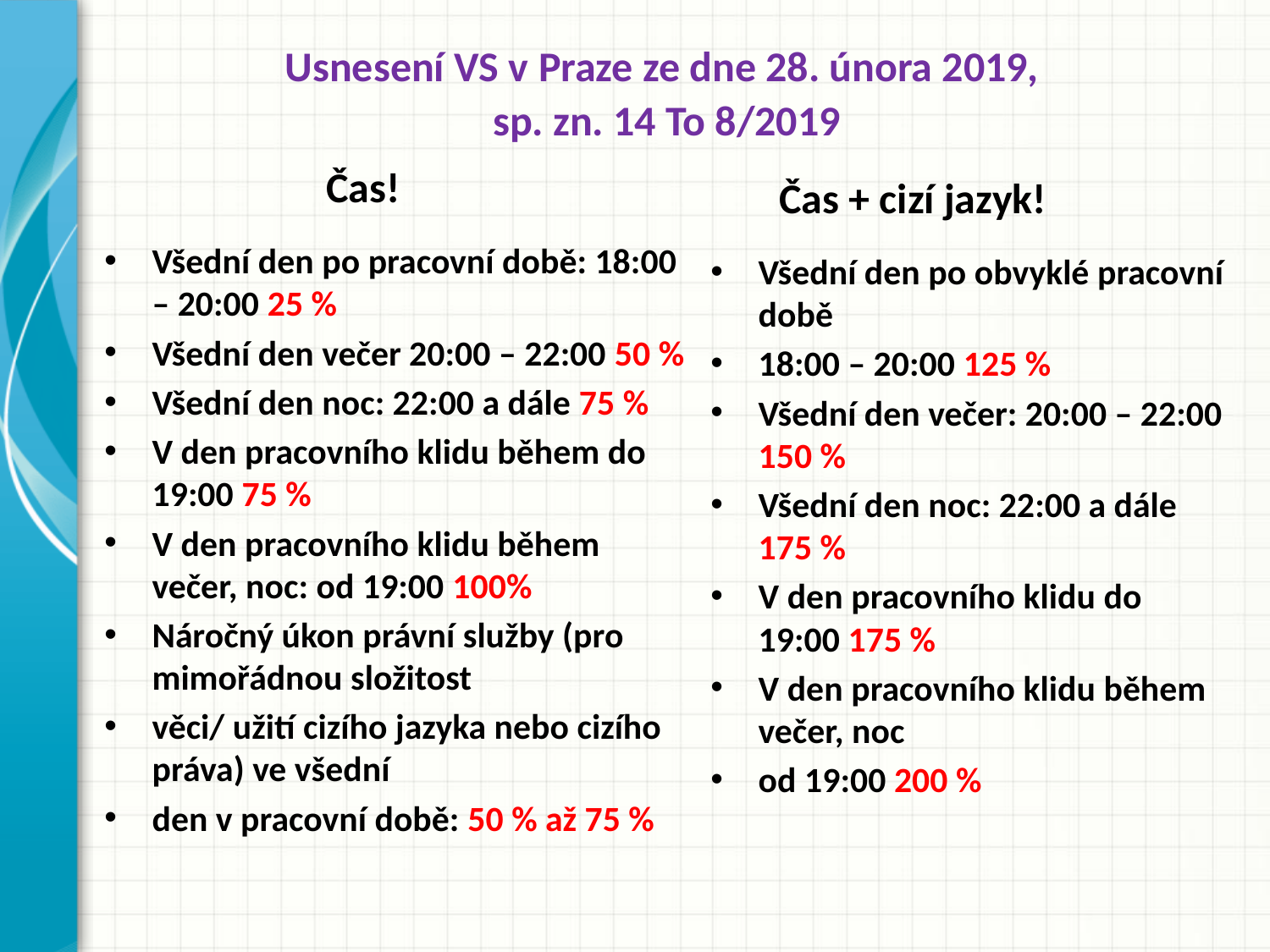

# Usnesení VS v Praze ze dne 28. února 2019, sp. zn. 14 To 8/2019
Čas!
Čas + cizí jazyk!
Všední den po pracovní době: 18:00 – 20:00 25 %
Všední den večer 20:00 – 22:00 50 %
Všední den noc: 22:00 a dále 75 %
V den pracovního klidu během do 19:00 75 %
V den pracovního klidu během večer, noc: od 19:00 100%
Náročný úkon právní služby (pro mimořádnou složitost
věci/ užití cizího jazyka nebo cizího práva) ve všední
den v pracovní době: 50 % až 75 %

Všední den po obvyklé pracovní době
18:00 – 20:00 125 %
Všední den večer: 20:00 – 22:00 150 %
Všední den noc: 22:00 a dále 175 %
V den pracovního klidu do 19:00 175 %
V den pracovního klidu během večer, noc
od 19:00 200 %